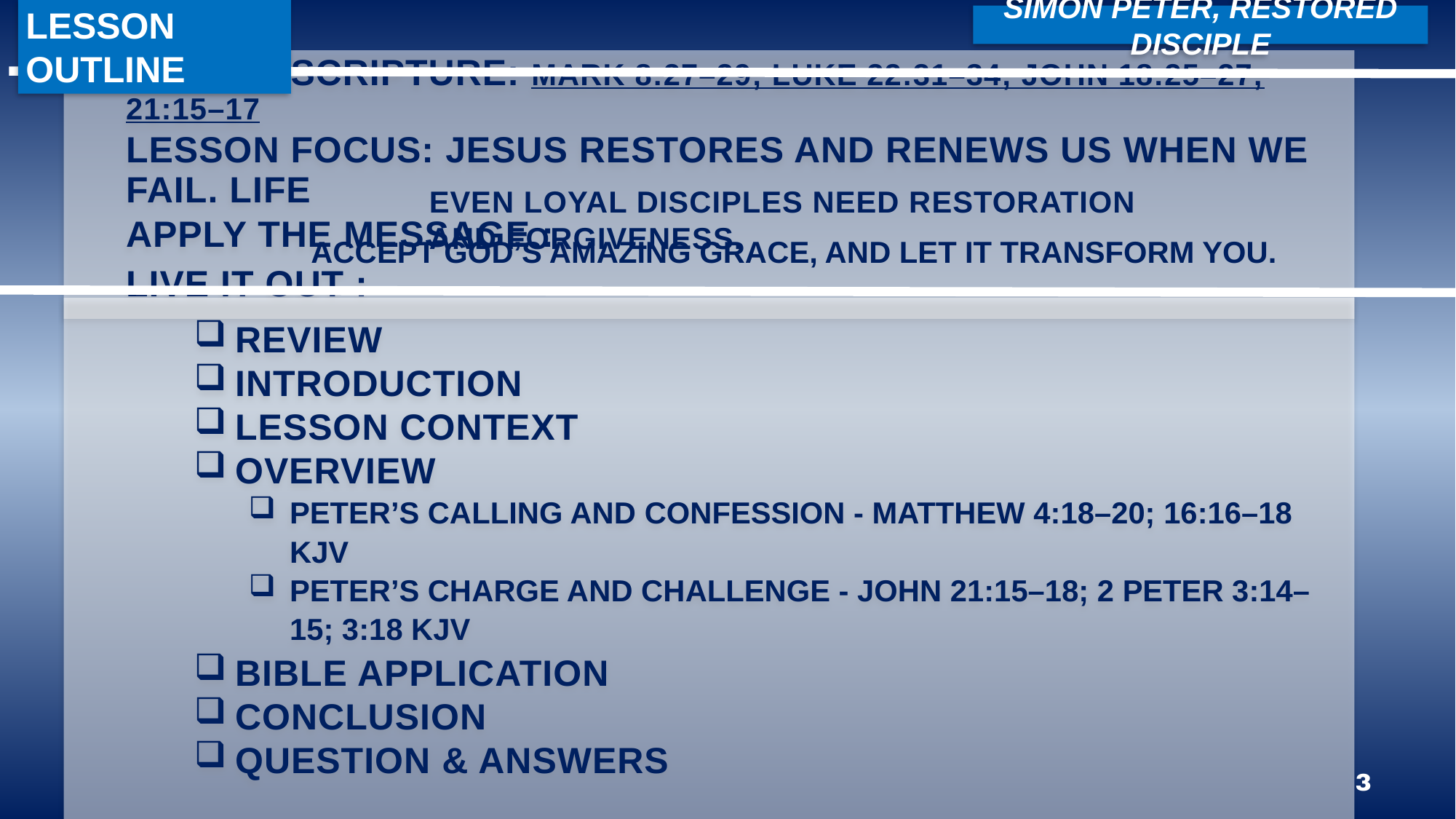

LESSON OUTLINE
SIMON PETER, RESTORED DISCIPLE
Lesson Scripture: Mark 8:27–29; Luke 22:31–34; John 18:25–27; 21:15–17
Lesson Focus: Jesus restores and renews us when we fail. Life
Apply the Message :
Live It Out :

Even loyal disciples need restoration and forgiveness.
Accept God’s amazing grace, and let it transform you.

Review
Introduction
Lesson Context
Overview
Peter’s Calling and Confession - Matthew 4:18–20; 16:16–18 KJV
Peter’s Charge and Challenge - John 21:15–18; 2 Peter 3:14–15; 3:18 KJV
Bible Application
Conclusion
Question & Answers

3